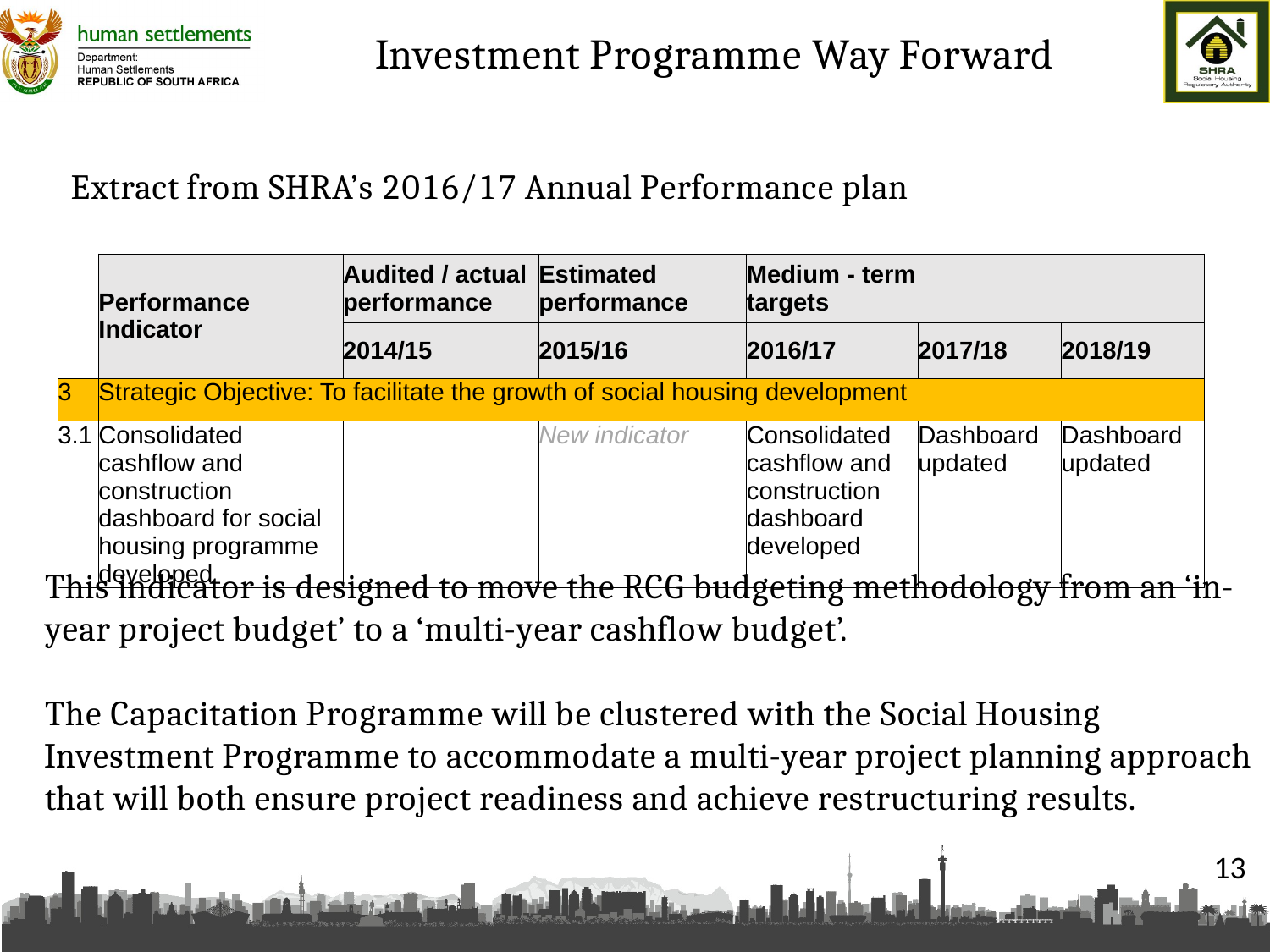

# Investment Programme Way Forward
Extract from SHRA’s 2016/17 Annual Performance plan
|  | Performance Indicator | Audited / actual performance | Estimated performance | Medium - term targets |  |  |
| --- | --- | --- | --- | --- | --- | --- |
|  |  | 2014/15 | 2015/16 | 2016/17 | 2017/18 | 2018/19 |
| 3 | Strategic Objective: To facilitate the growth of social housing development |  |  |  |  |  |
| 3.1 | Consolidated cashflow and construction dashboard for social housing programme developed |  | New indicator | Consolidated cashflow and construction dashboard developed | Dashboard updated | Dashboard updated |
This indicator is designed to move the RCG budgeting methodology from an ‘in-year project budget’ to a ‘multi-year cashflow budget’.

The Capacitation Programme will be clustered with the Social Housing Investment Programme to accommodate a multi-year project planning approach that will both ensure project readiness and achieve restructuring results.
13